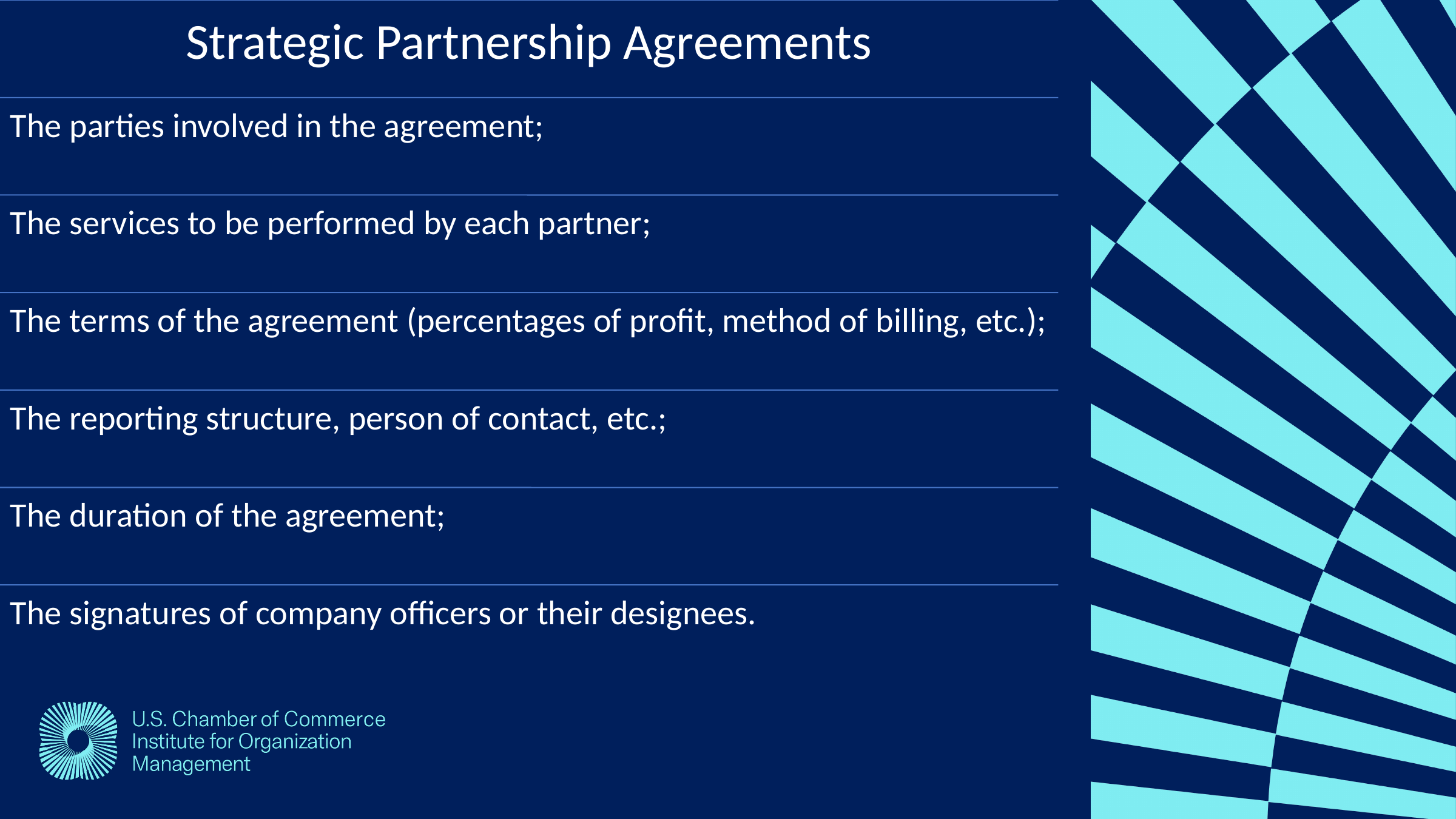

Strategic Partnership Agreements
The parties involved in the agreement;
The services to be performed by each partner;
The terms of the agreement (percentages of profit, method of billing, etc.);
The reporting structure, person of contact, etc.;
The duration of the agreement;
The signatures of company officers or their designees.